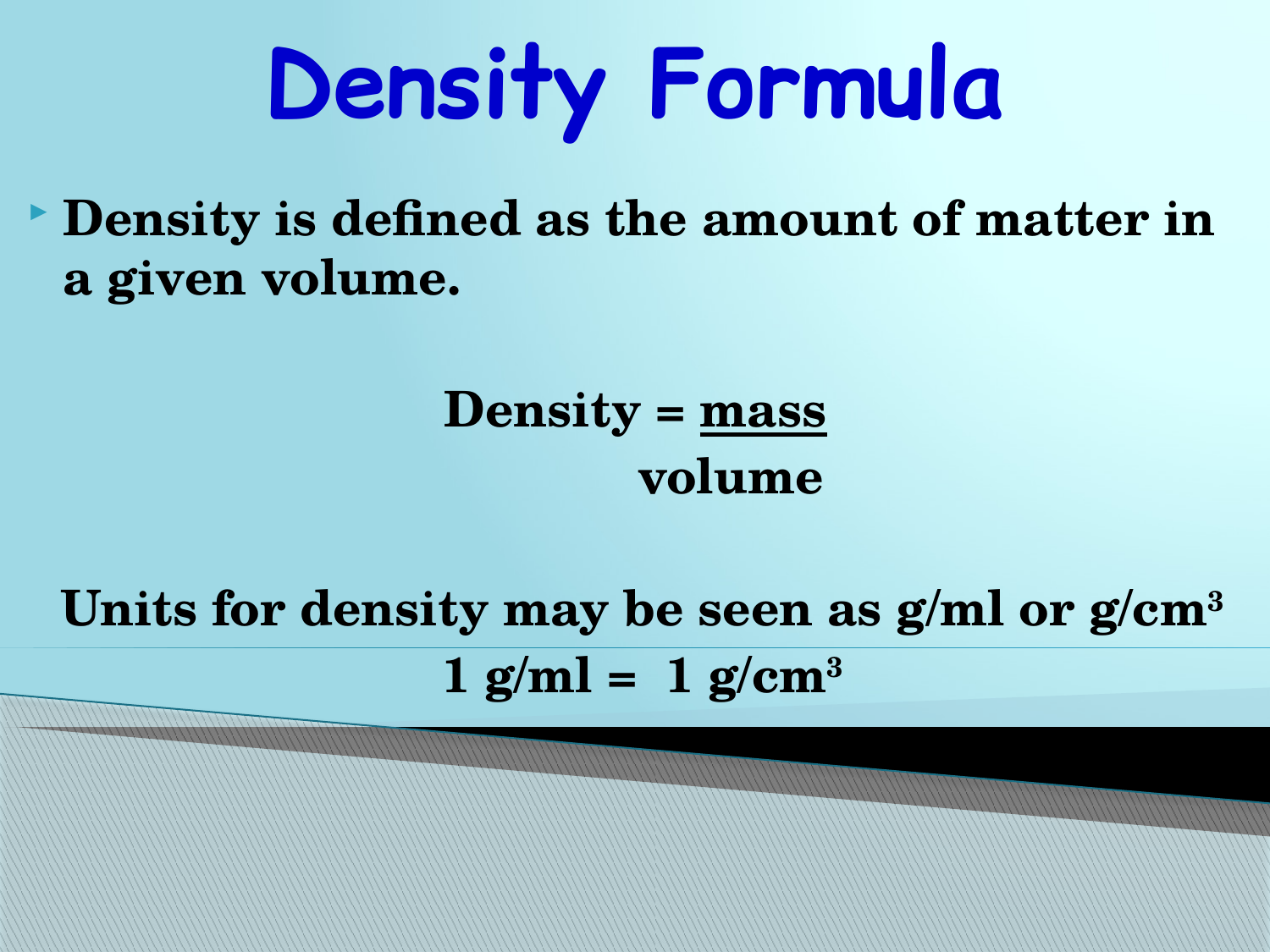

Density Formula
Density is defined as the amount of matter in a given volume.

			   	Density = mass
                                           volume

Units for density may be seen as g/ml or g/cm3
1 g/ml =  1 g/cm3